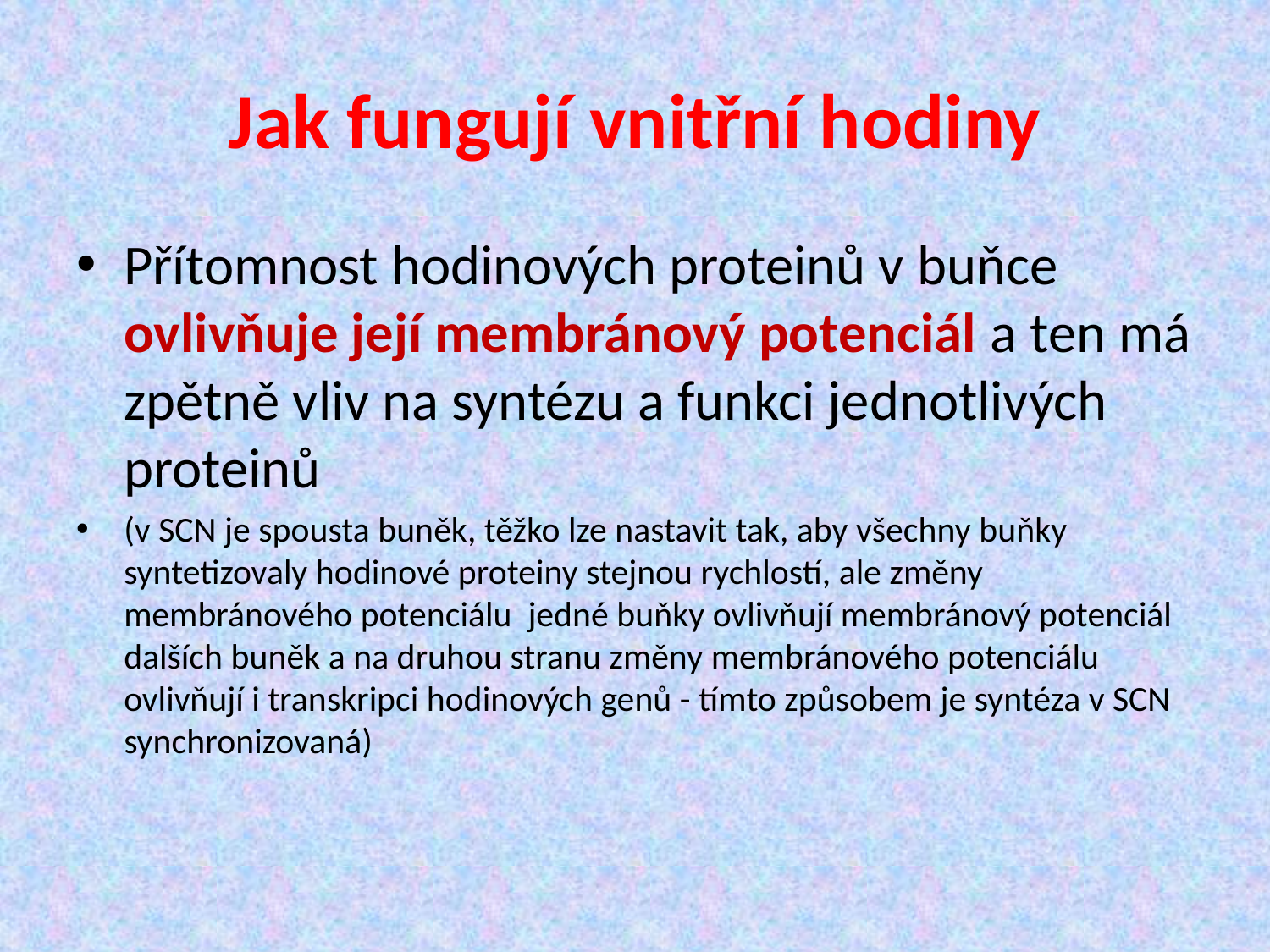

# Jak fungují vnitřní hodiny
Přítomnost hodinových proteinů v buňce  ovlivňuje její membránový potenciál a ten má zpětně vliv na syntézu a funkci jednotlivých proteinů
(v SCN je spousta buněk, těžko lze nastavit tak, aby všechny buňky syntetizovaly hodinové proteiny stejnou rychlostí, ale změny membránového potenciálu  jedné buňky ovlivňují membránový potenciál dalších buněk a na druhou stranu změny membránového potenciálu ovlivňují i transkripci hodinových genů - tímto způsobem je syntéza v SCN synchronizovaná)